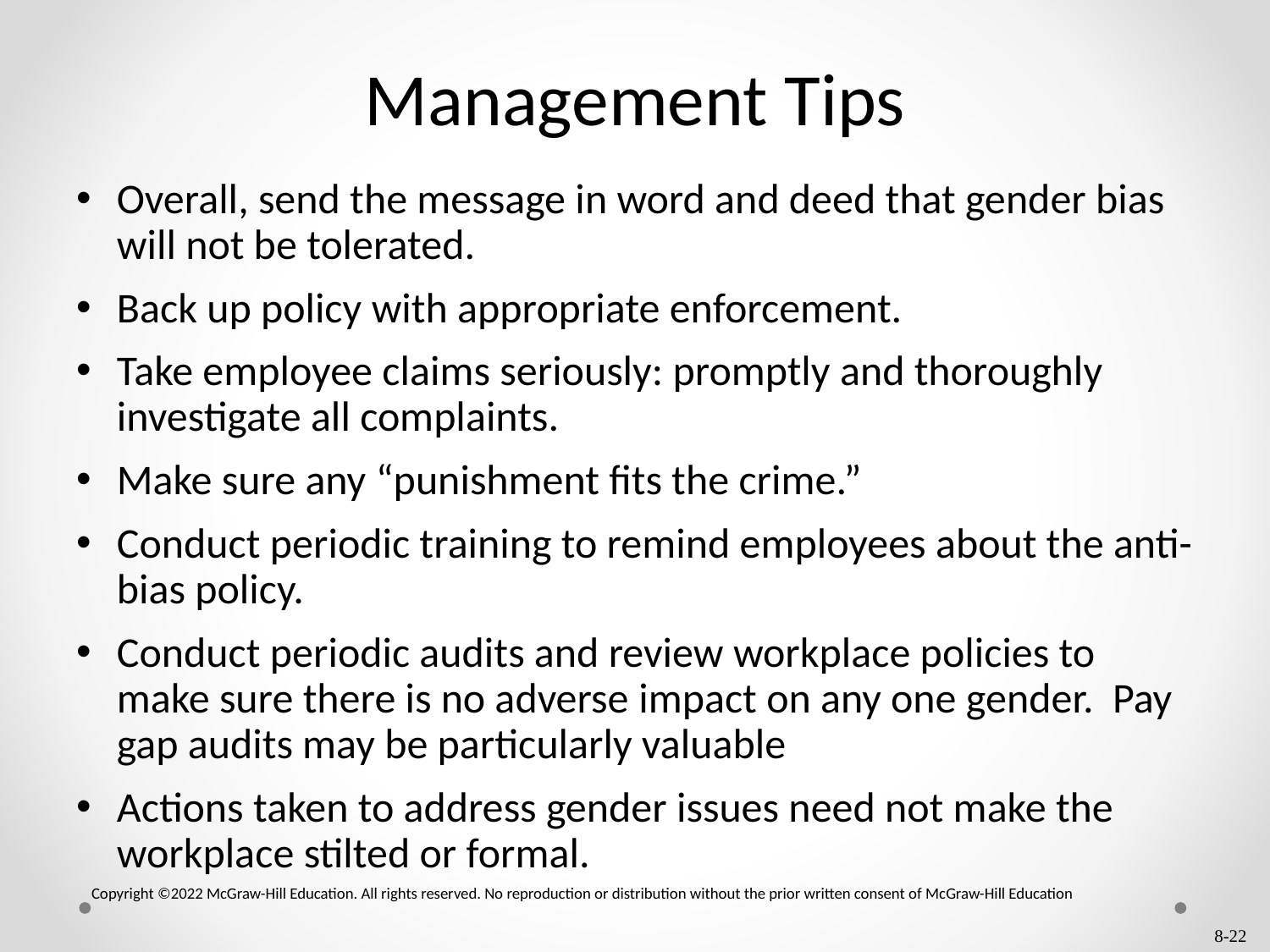

# Management Tips
Overall, send the message in word and deed that gender bias will not be tolerated.
Back up policy with appropriate enforcement.
Take employee claims seriously: promptly and thoroughly investigate all complaints.
Make sure any “punishment fits the crime.”
Conduct periodic training to remind employees about the anti-bias policy.
Conduct periodic audits and review workplace policies to make sure there is no adverse impact on any one gender.  Pay gap audits may be particularly valuable
Actions taken to address gender issues need not make the workplace stilted or formal.